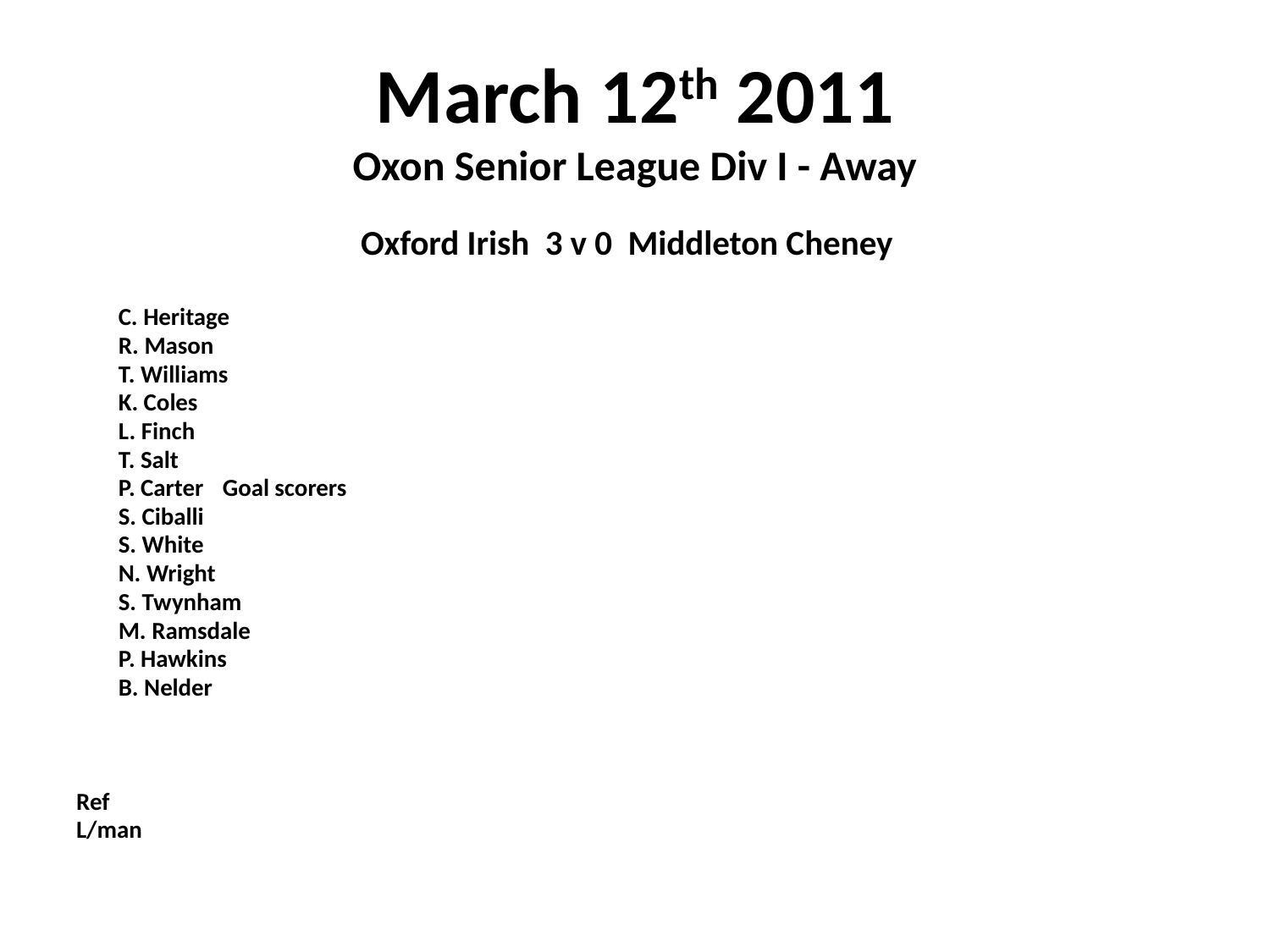

# March 12th 2011 Oxon Senior League Div I - Away
Oxford Irish  3 v 0  Middleton Cheney

	C. Heritage
	R. Mason
	T. Williams
	K. Coles
	L. Finch
	T. Salt
	P. Carter			Goal scorers
	S. Ciballi
	S. White
	N. Wright
	S. Twynham
	M. Ramsdale
	P. Hawkins
	B. Nelder

Ref
L/man